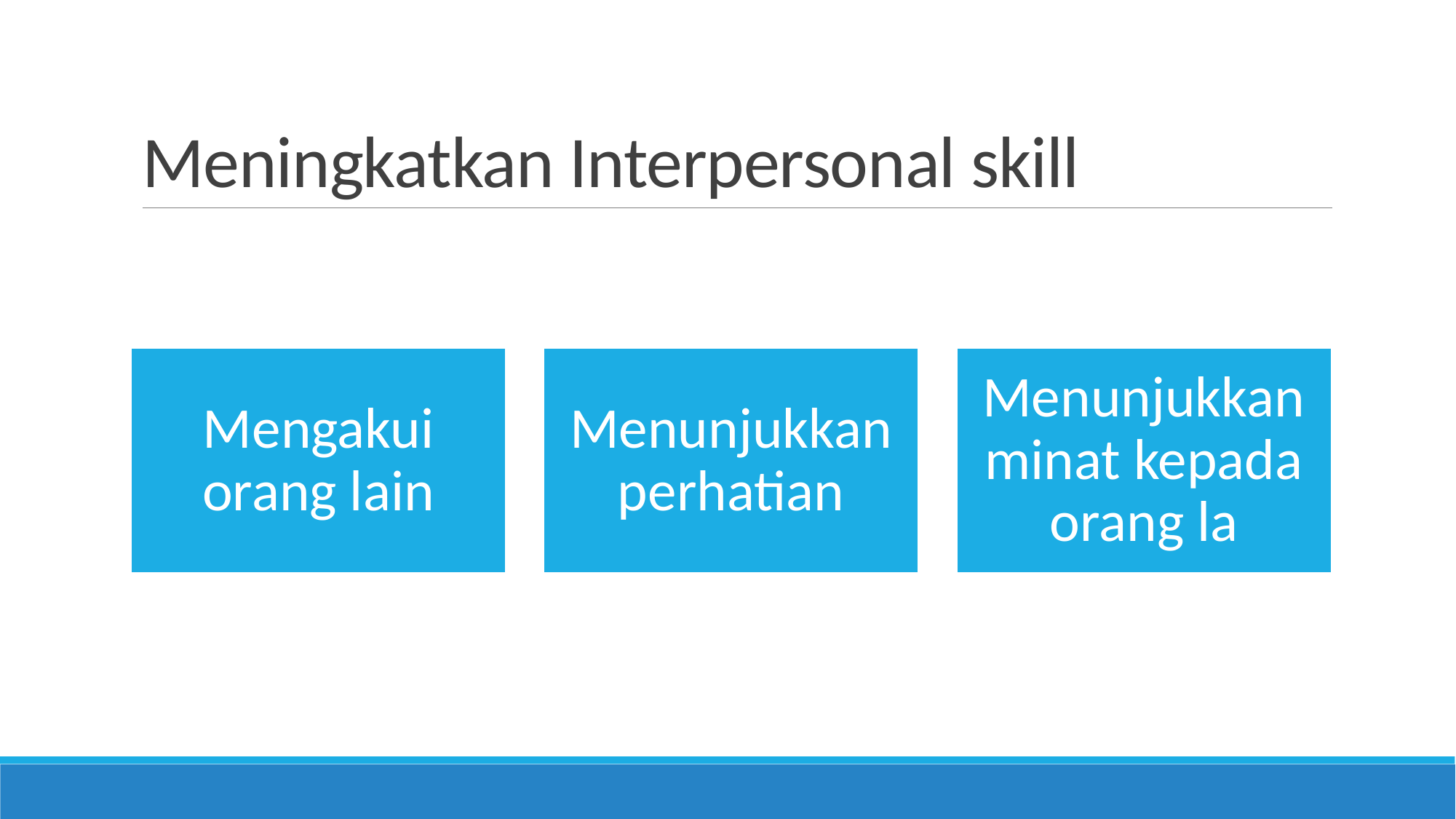

# Meningkatkan Interpersonal skill
Mengakui orang lain
Menunjukkan perhatian
Menunjukkan minat kepada orang la